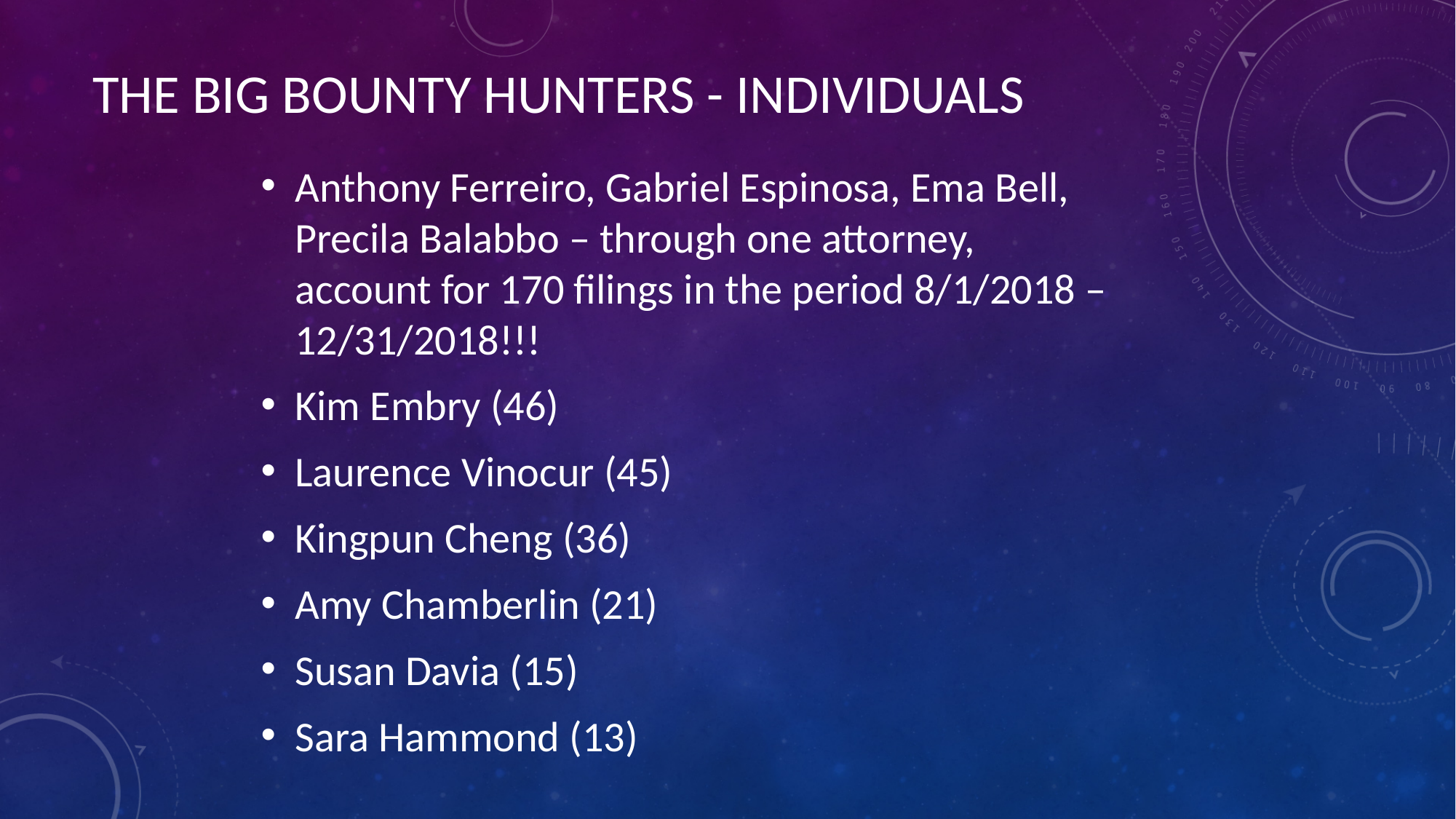

# The Big Bounty Hunters - Individuals
Anthony Ferreiro, Gabriel Espinosa, Ema Bell, Precila Balabbo – through one attorney, account for 170 filings in the period 8/1/2018 – 12/31/2018!!!
Kim Embry (46)
Laurence Vinocur (45)
Kingpun Cheng (36)
Amy Chamberlin (21)
Susan Davia (15)
Sara Hammond (13)